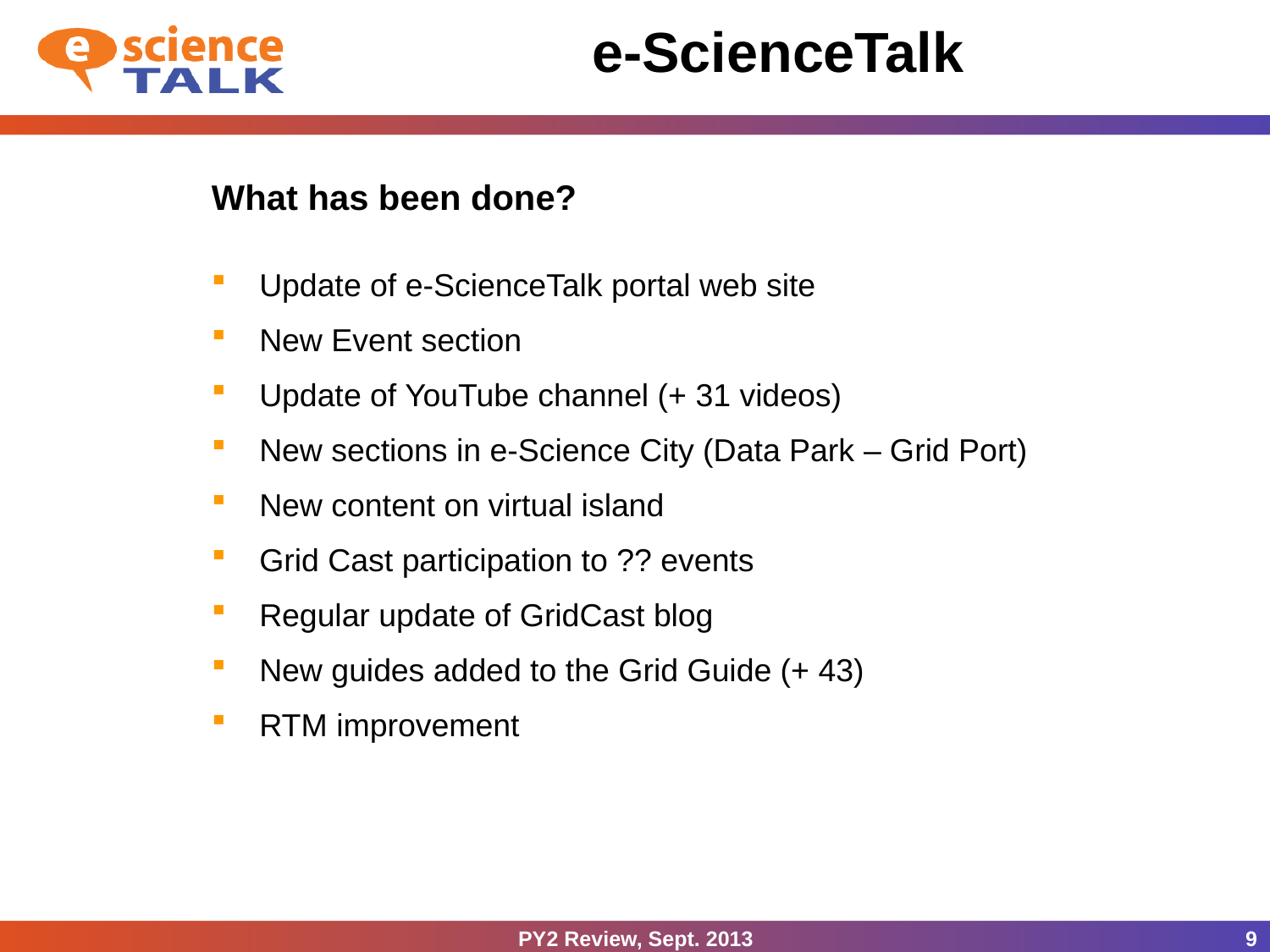

e-ScienceTalk
What has been done?

Update of e-ScienceTalk portal web site
New Event section
Update of YouTube channel (+ 31 videos)
New sections in e-Science City (Data Park – Grid Port)
New content on virtual island
Grid Cast participation to ?? events
Regular update of GridCast blog
New guides added to the Grid Guide (+ 43)
RTM improvement

PY2 Review, Sept. 2013
9